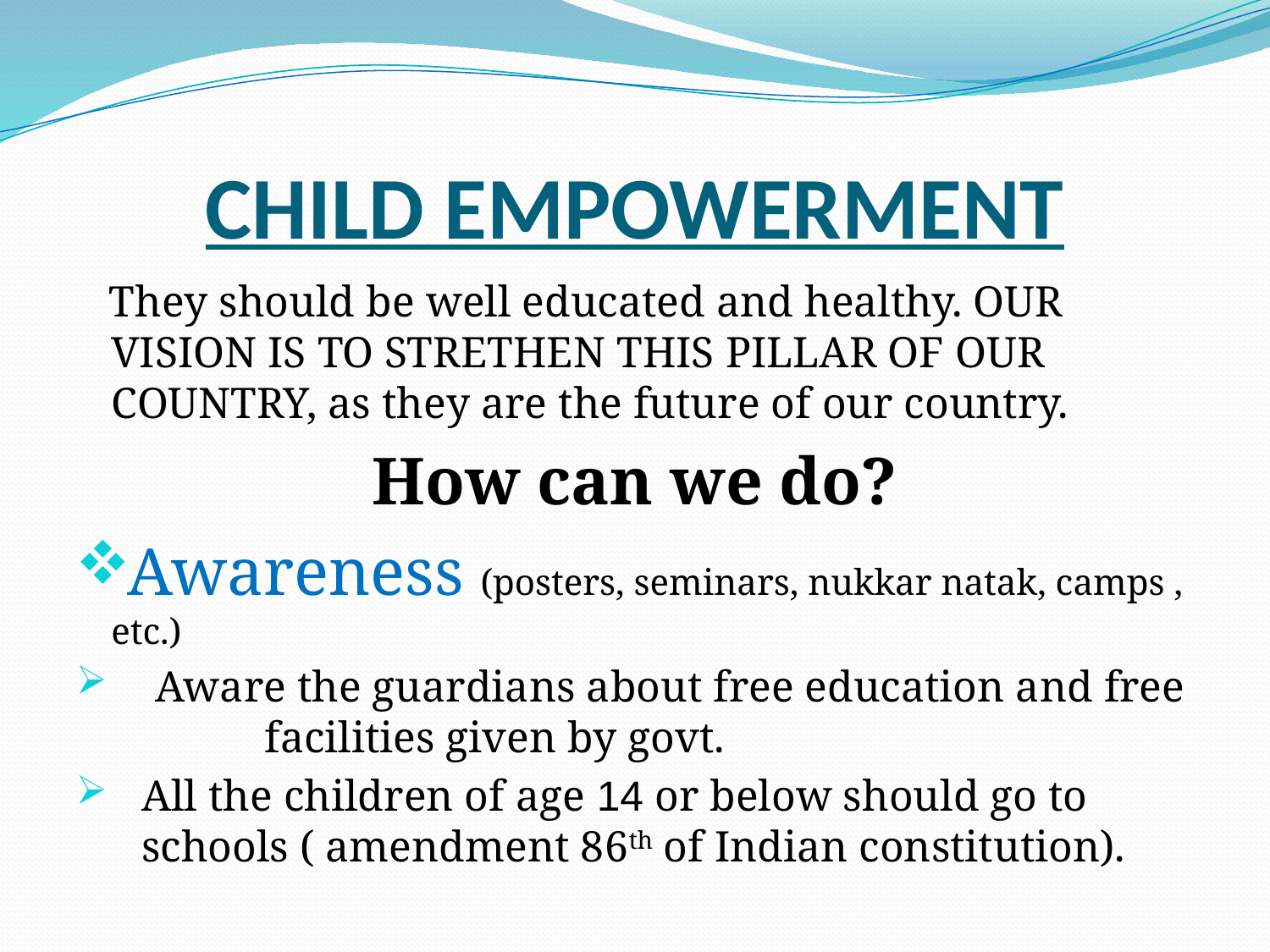

# CHILD EMPOWERMENT
   They should be well educated and healthy. OUR VISION IS TO STRETHEN THIS PILLAR OF OUR COUNTRY, as they are the future of our country.
How can we do?
Awareness (posters, seminars, nukkar natak, camps , etc.)
    Aware the guardians about free education and free               facilities given by govt.
All the children of age 14 or below should go to  schools ( amendment 86th of Indian constitution).